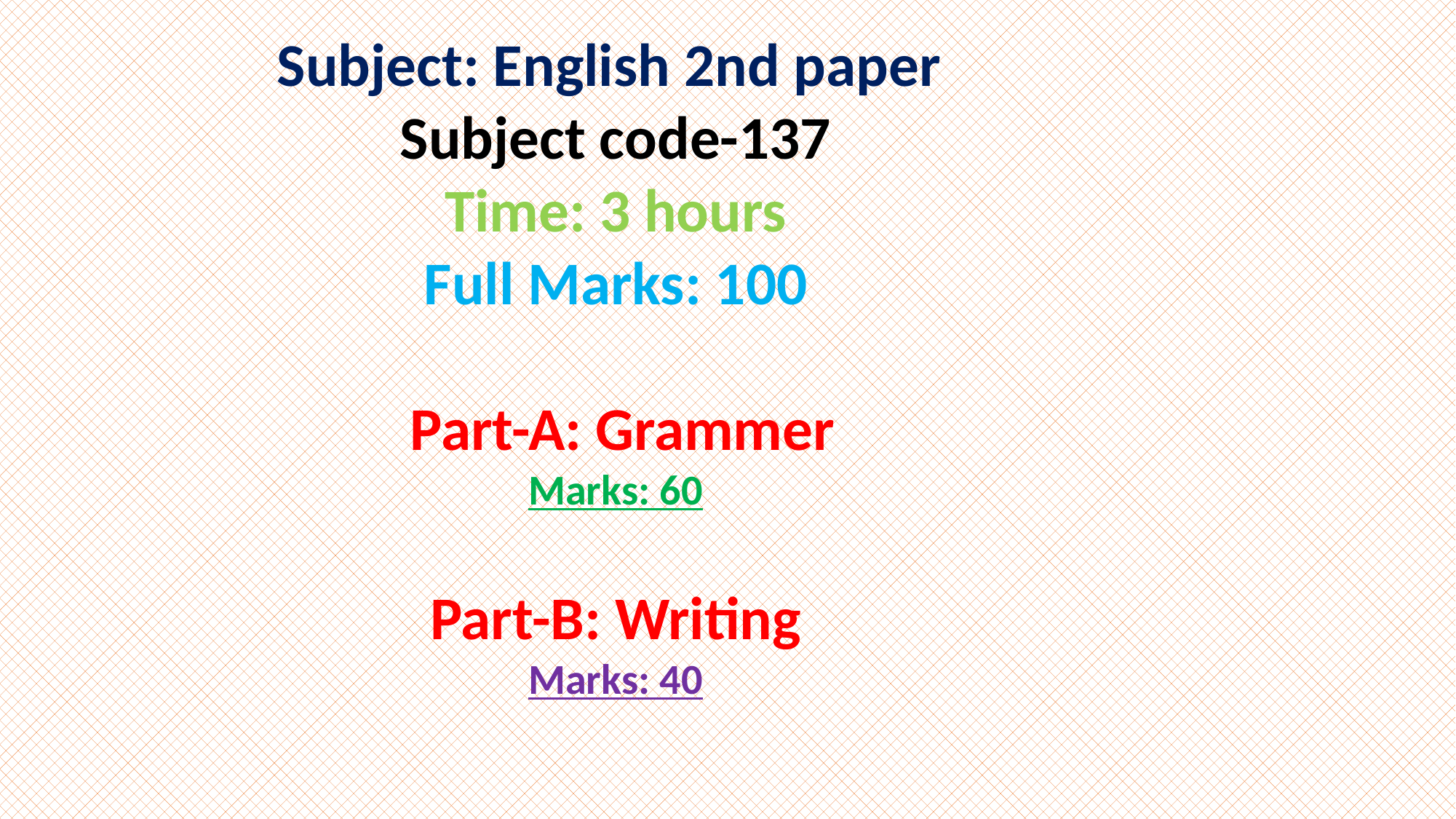

Subject: English 2nd paper
Subject code-137
Time: 3 hours
Full Marks: 100
 Part-A: Grammer
Marks: 60

Part-B: Writing
Marks: 40

#